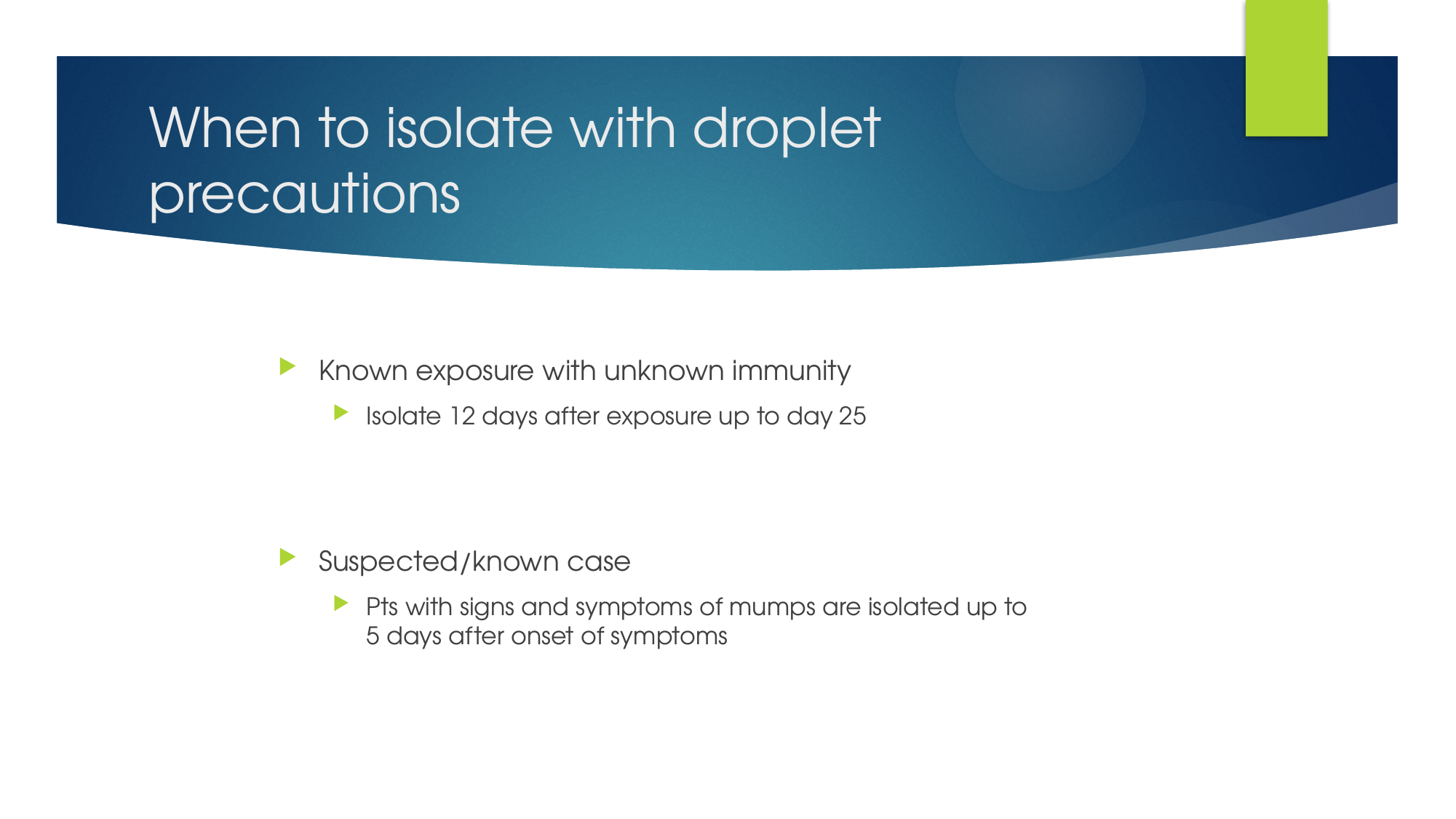

# When to isolate with droplet precautions
Known exposure with unknown immunity
Isolate 12 days after exposure up to day 25

Suspected/known case
Pts with signs and symptoms of mumps are isolated up to 5 days after onset of symptoms